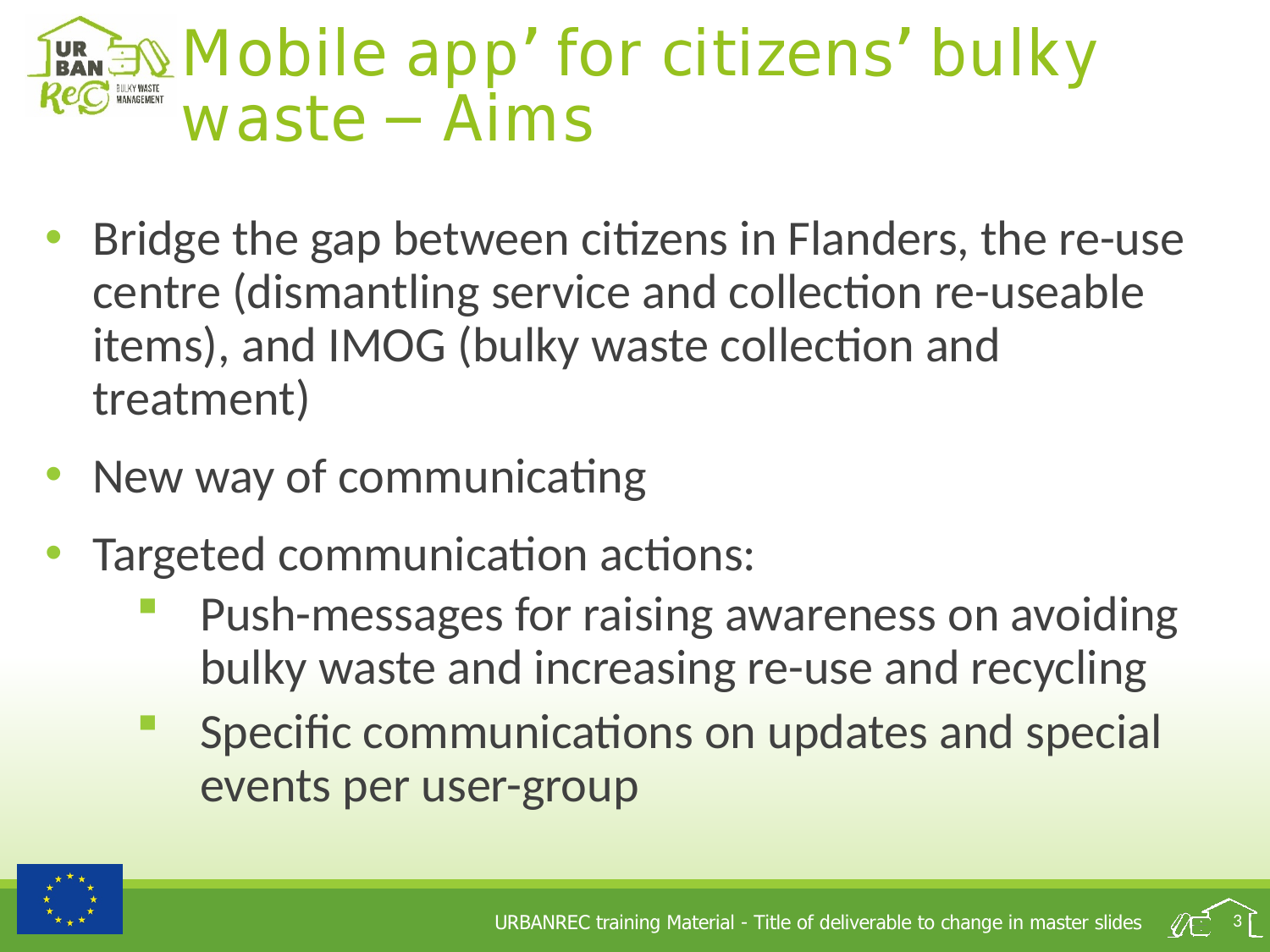

# Mobile app’ for citizens’ bulky waste – Aims
Bridge the gap between citizens in Flanders, the re-use centre (dismantling service and collection re-useable items), and IMOG (bulky waste collection and treatment)
New way of communicating
Targeted communication actions:
Push-messages for raising awareness on avoiding bulky waste and increasing re-use and recycling
Specific communications on updates and special events per user-group
3